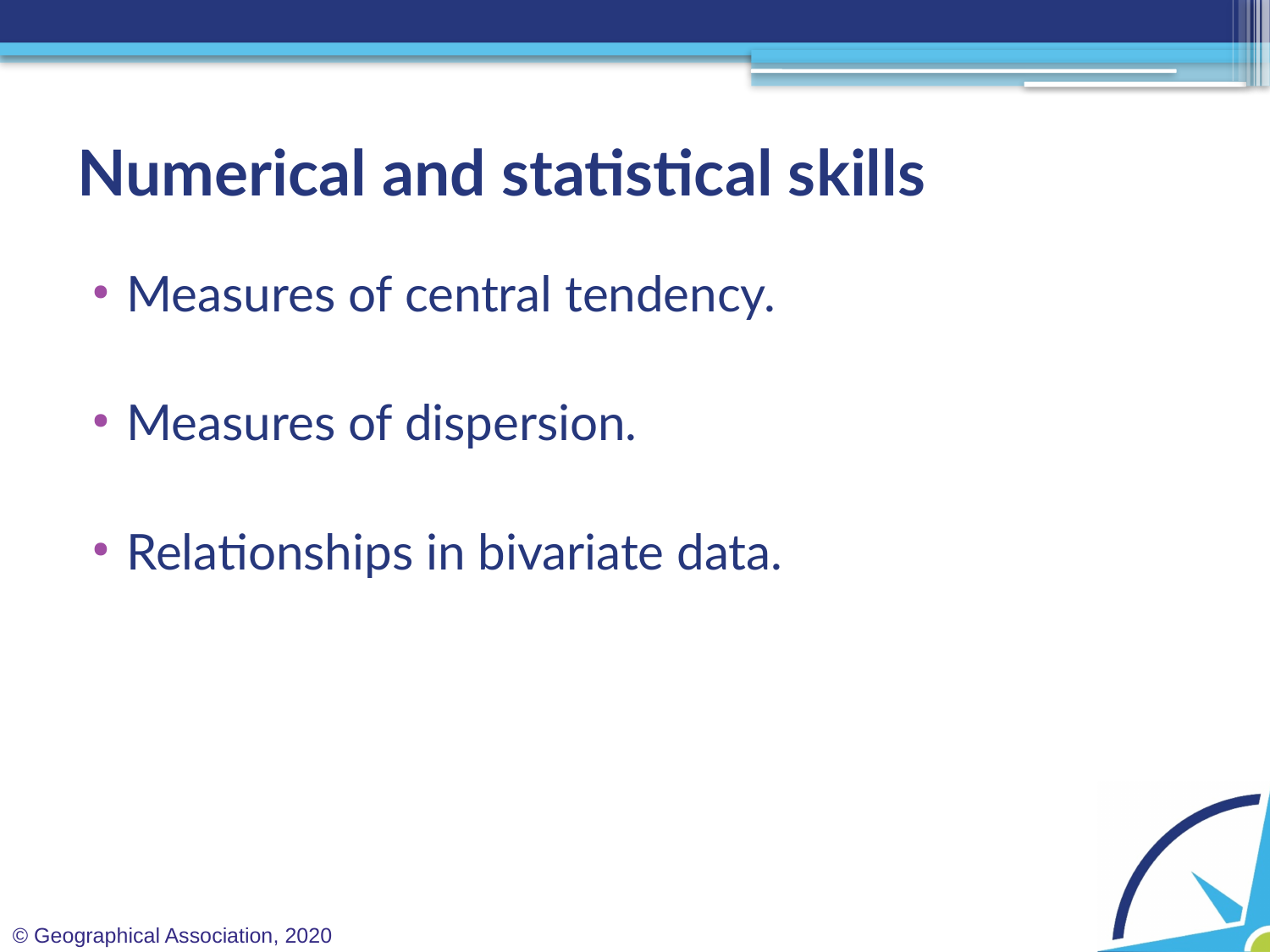

# Numerical and statistical skills
Measures of central tendency.

Measures of dispersion.

Relationships in bivariate data.